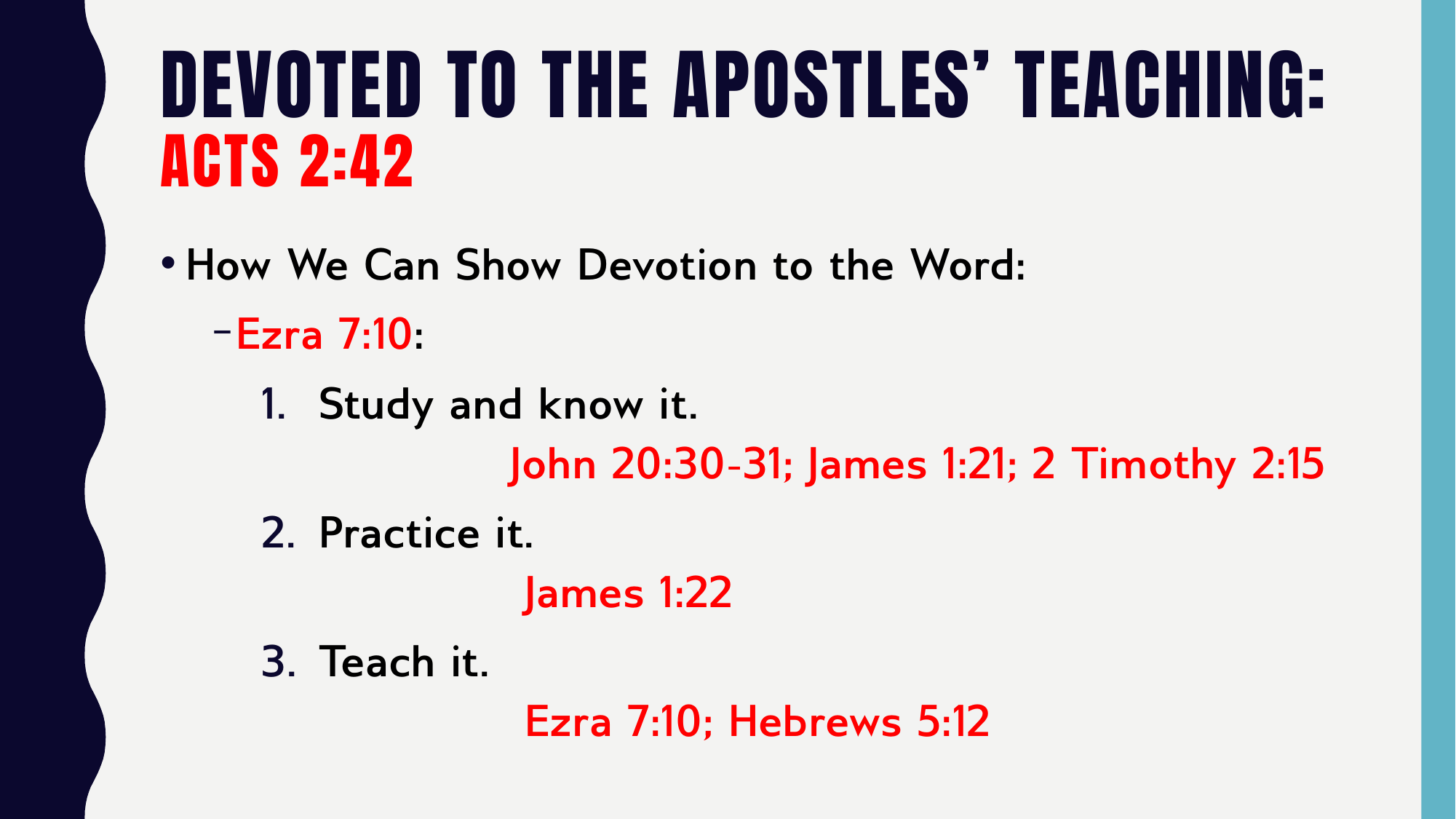

# Devoted to the apostles’ teaching: Acts 2:42
How We Can Show Devotion to the Word:
Ezra 7:10:
Study and know it.                                                          John 20:30-31; James 1:21; 2 Timothy 2:15
Practice it.                                                                      James 1:22
Teach it.                                                                         Ezra 7:10; Hebrews 5:12